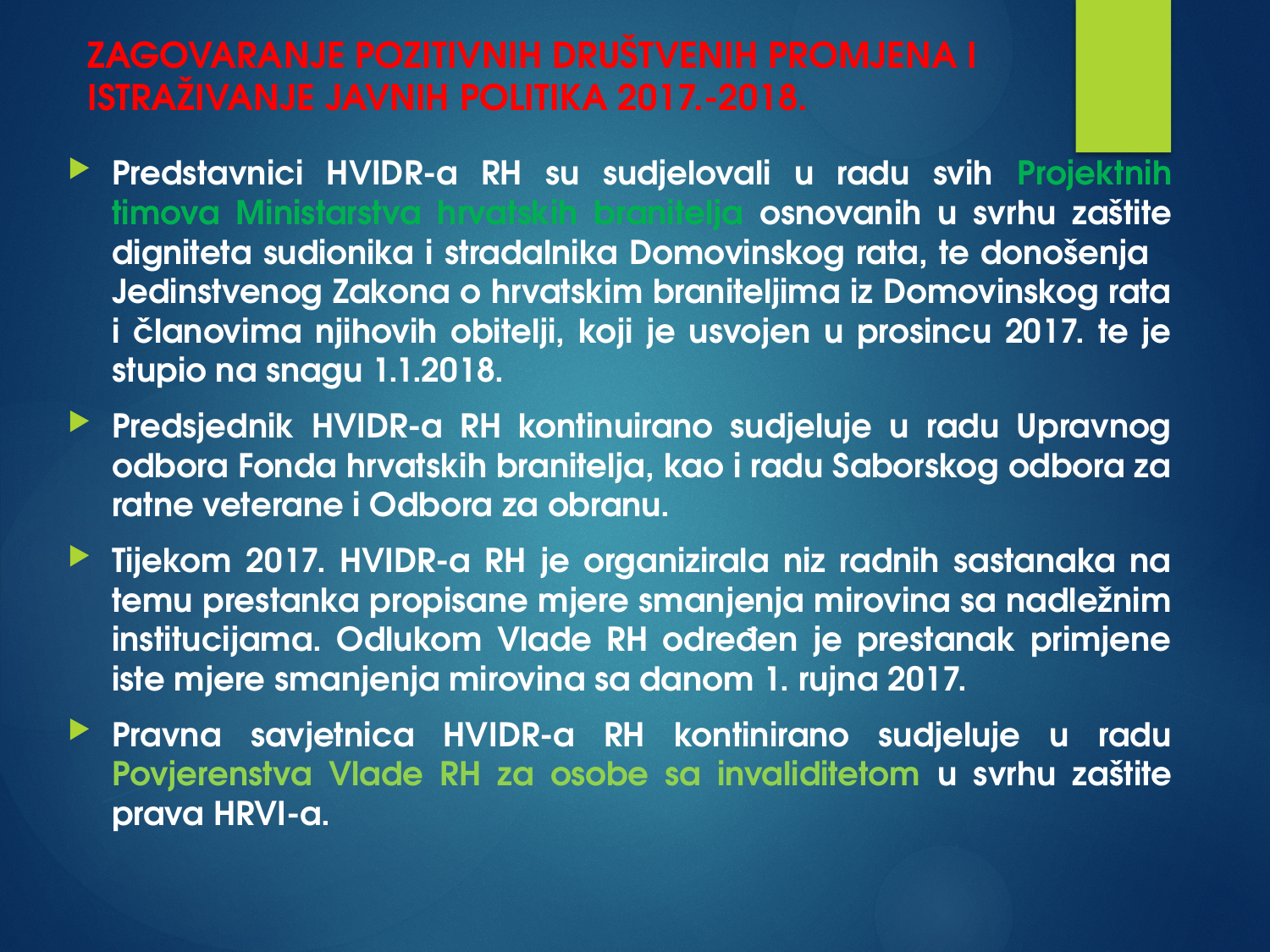

# ZAGOVARANJE POZITIVNIH DRUŠTVENIH PROMJENA I ISTRAŽIVANJE JAVNIH POLITIKA 2017.-2018.
Predstavnici HVIDR-a RH su sudjelovali u radu svih Projektnih timova Ministarstva hrvatskih branitelja osnovanih u svrhu zaštite digniteta sudionika i stradalnika Domovinskog rata, te donošenja   Jedinstvenog Zakona o hrvatskim braniteljima iz Domovinskog rata i članovima njihovih obitelji, koji je usvojen u prosincu 2017. te je stupio na snagu 1.1.2018.
Predsjednik HVIDR-a RH kontinuirano sudjeluje u radu Upravnog odbora Fonda hrvatskih branitelja, kao i radu Saborskog odbora za ratne veterane i Odbora za obranu.
Tijekom 2017. HVIDR-a RH je organizirala niz radnih sastanaka na temu prestanka propisane mjere smanjenja mirovina sa nadležnim institucijama. Odlukom Vlade RH određen je prestanak primjene iste mjere smanjenja mirovina sa danom 1. rujna 2017.
Pravna savjetnica HVIDR-a RH kontinirano sudjeluje u radu Povjerenstva Vlade RH za osobe sa invaliditetom u svrhu zaštite prava HRVI-a.